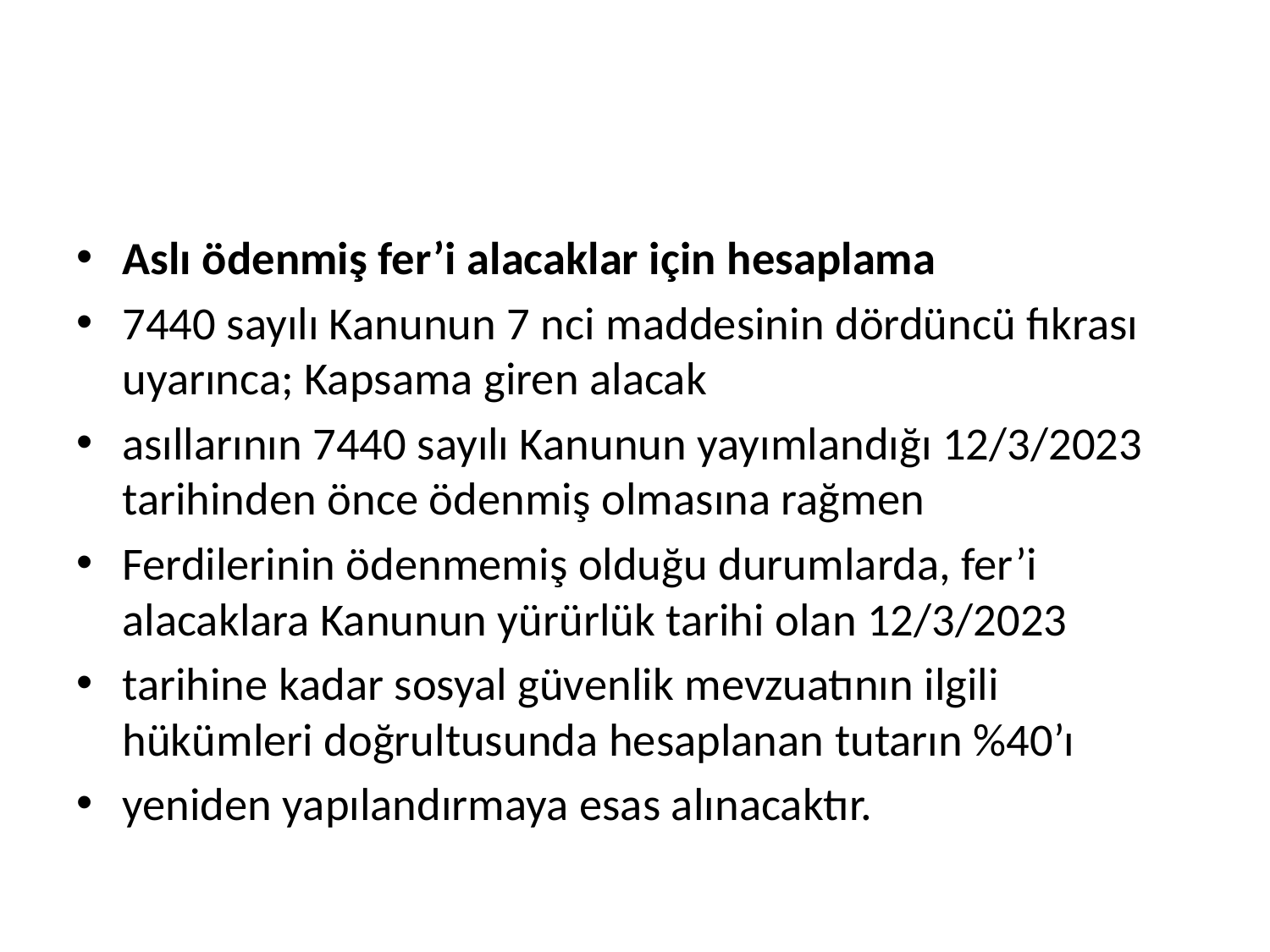

#
Aslı ödenmiş fer’i alacaklar için hesaplama
7440 sayılı Kanunun 7 nci maddesinin dördüncü fıkrası uyarınca; Kapsama giren alacak
asıllarının 7440 sayılı Kanunun yayımlandığı 12/3/2023 tarihinden önce ödenmiş olmasına rağmen
Ferdilerinin ödenmemiş olduğu durumlarda, fer’i alacaklara Kanunun yürürlük tarihi olan 12/3/2023
tarihine kadar sosyal güvenlik mevzuatının ilgili hükümleri doğrultusunda hesaplanan tutarın %40’ı
yeniden yapılandırmaya esas alınacaktır.